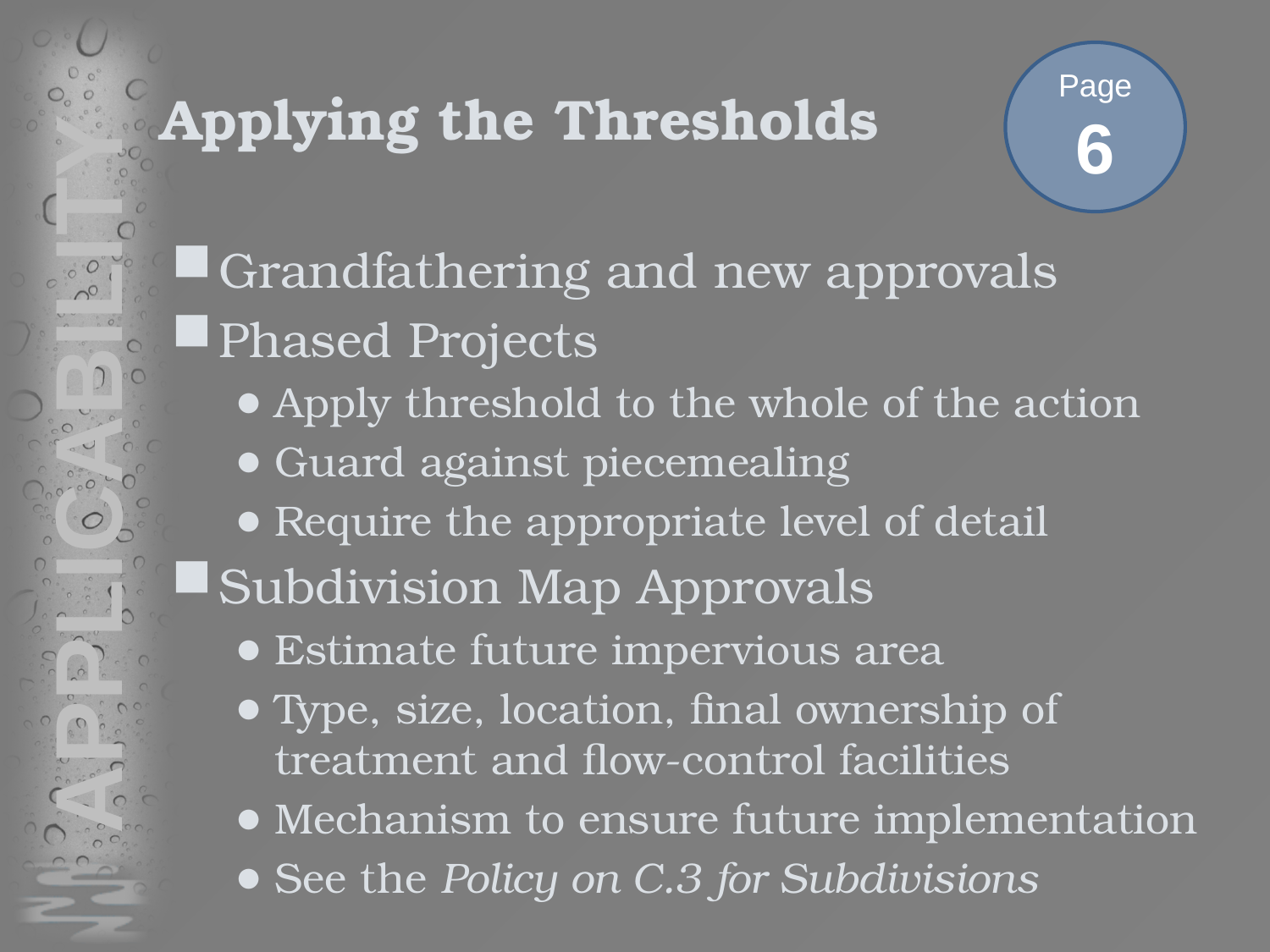

# Applying the Thresholds
Page
6
Grandfathering and new approvals
Phased Projects
Apply threshold to the whole of the action
Guard against piecemealing
Require the appropriate level of detail
Subdivision Map Approvals
Estimate future impervious area
Type, size, location, final ownership of treatment and flow-control facilities
Mechanism to ensure future implementation
See the Policy on C.3 for Subdivisions
APPLICABILITY